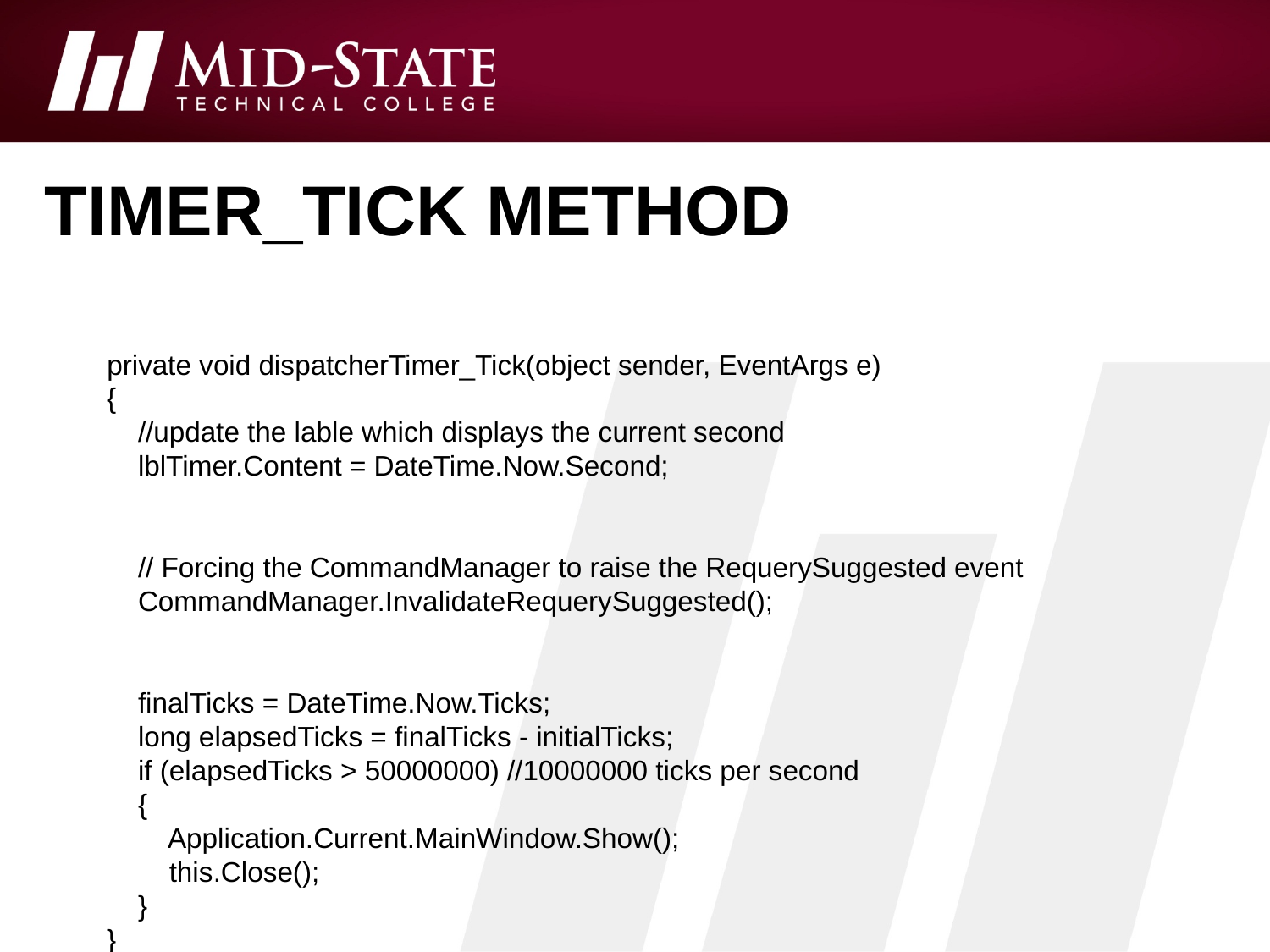

# Timer_Tick method
        private void dispatcherTimer_Tick(object sender, EventArgs e)
        {
            //update the lable which displays the current second
            lblTimer.Content = DateTime.Now.Second;
            // Forcing the CommandManager to raise the RequerySuggested event
            CommandManager.InvalidateRequerySuggested();
            finalTicks = DateTime.Now.Ticks;
            long elapsedTicks = finalTicks - initialTicks;
            if (elapsedTicks > 50000000) //10000000 ticks per second
            {
                Application.Current.MainWindow.Show();
                this.Close();
            }
        }